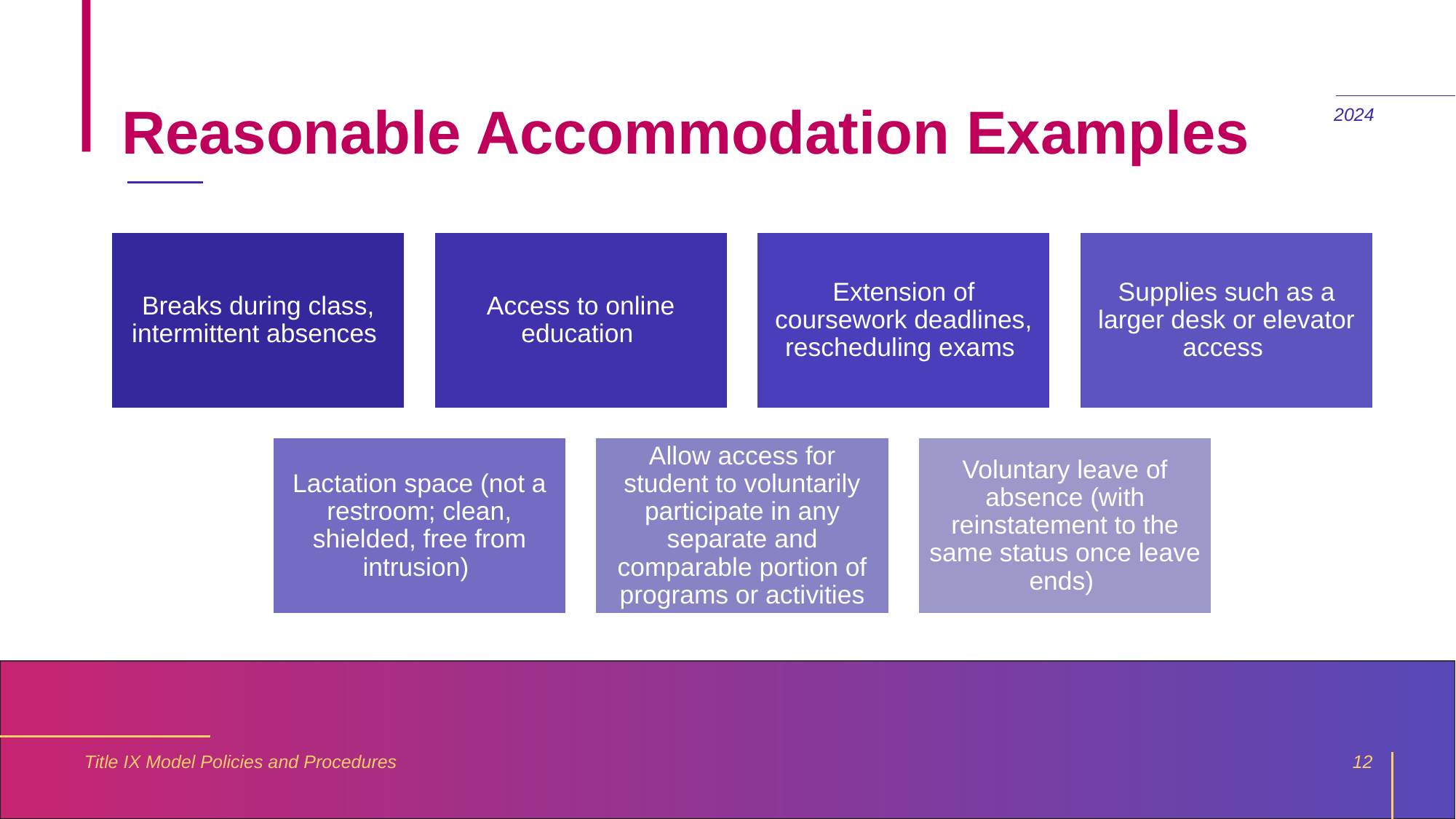

# Reasonable Accommodation Examples
2024
Breaks during class, intermittent absences
Access to online education
Extension of coursework deadlines, rescheduling exams
Supplies such as a larger desk or elevator access
Lactation space (not a restroom; clean, shielded, free from intrusion)
Allow access for student to voluntarily participate in any separate and comparable portion of programs or activities
Voluntary leave of absence (with reinstatement to the same status once leave ends)
Title IX Model Policies and Procedures
12